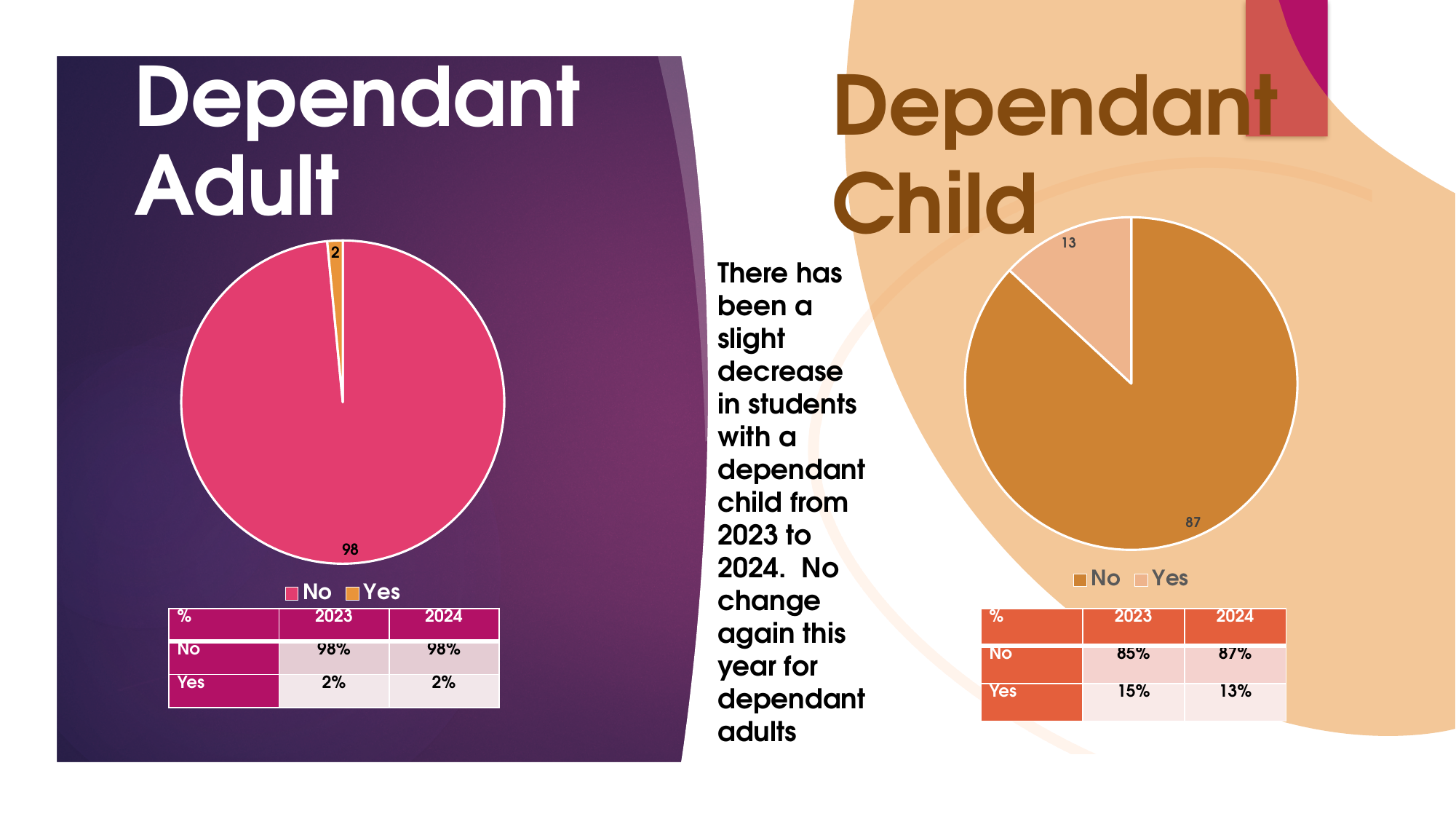

Dependant Adult
# Dependant Child

### Chart

| Category |  |
|---|---|
| No | 86.91989957074593 |
| Yes | 13.080100429254069 |

### Chart

| Category |  |
|---|---|
| No | 98.46116465538188 |
| Yes | 1.538835344618126 |
There has been a slight decrease in students with a dependant child from 2023 to 2024.  No change again this year for dependant adults
| % | 2023 | 2024 |
| --- | --- | --- |
| No | 98% | 98% |
| Yes | 2% | 2% |
| % | 2023 | 2024 |
| --- | --- | --- |
| No | 85% | 87% |
| Yes | 15% | 13% |